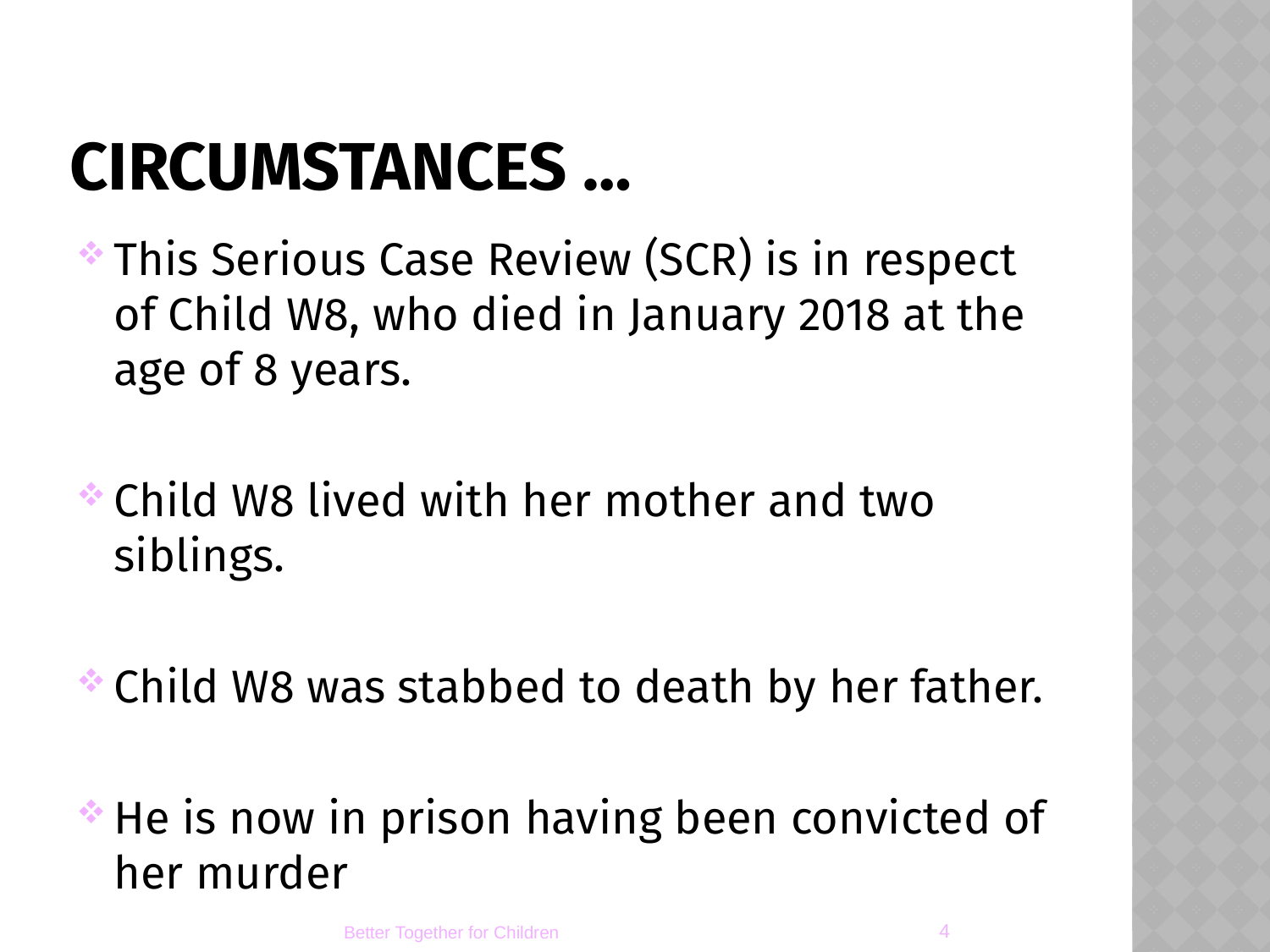

# Circumstances …
This Serious Case Review (SCR) is in respect of Child W8, who died in January 2018 at the age of 8 years.

Child W8 lived with her mother and two siblings.

Child W8 was stabbed to death by her father.

He is now in prison having been convicted of her murder
4
Better Together for Children